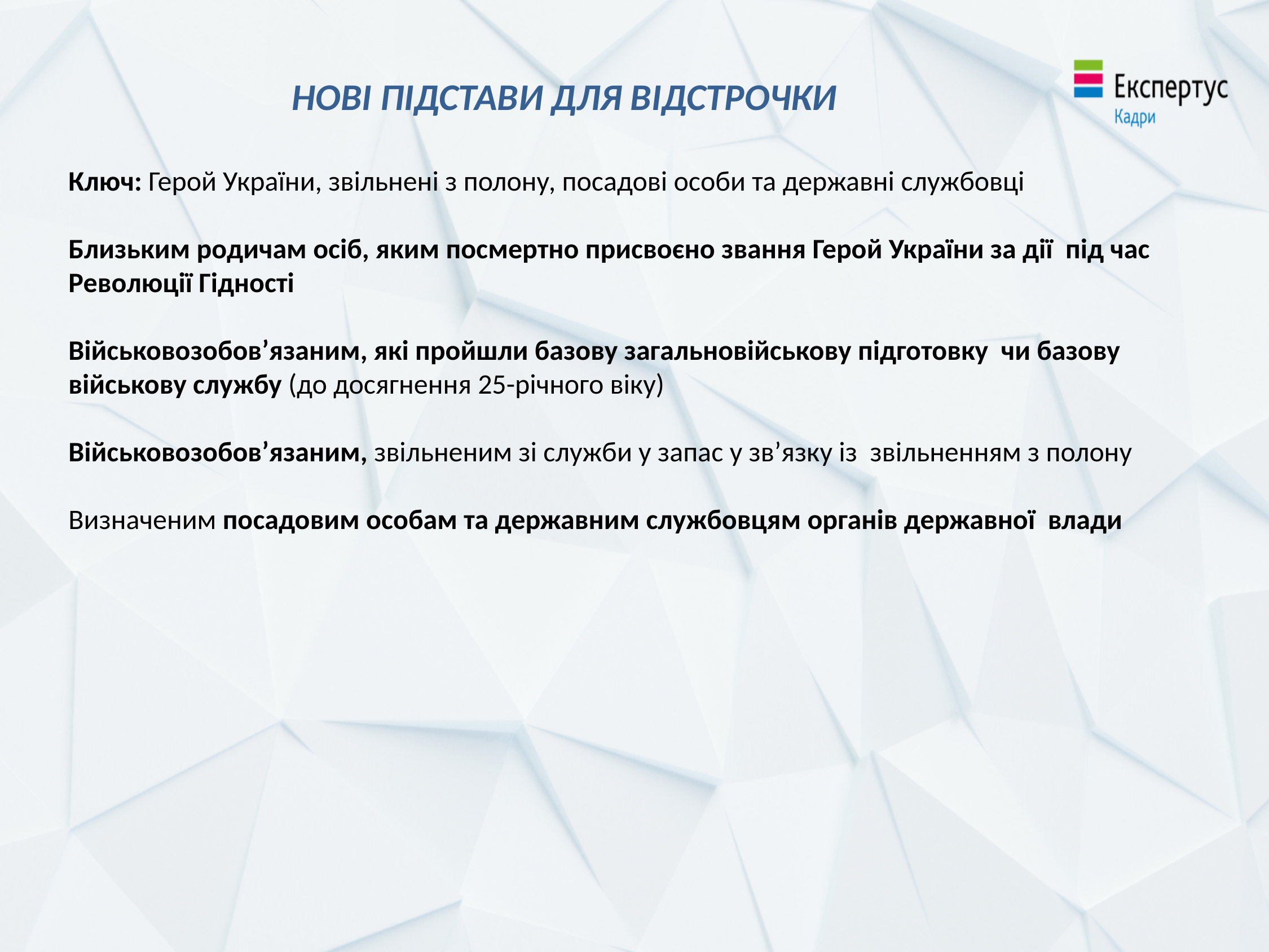

# НОВІ ПІДСТАВИ ДЛЯ ВІДСТРОЧКИ
Ключ: Герой України, звільнені з полону, посадові особи та державні службовці

Близьким родичам осіб, яким посмертно присвоєно звання Герой України за дії  під час Революції Гідності

Військовозобов’язаним, які пройшли базову загальновійськову підготовку  чи базову військову службу (до досягнення 25-річного віку)

Військовозобов’язаним, звільненим зі служби у запас у зв’язку із  звільненням з полону

Визначеним посадовим особам та державним службовцям органів державної  влади